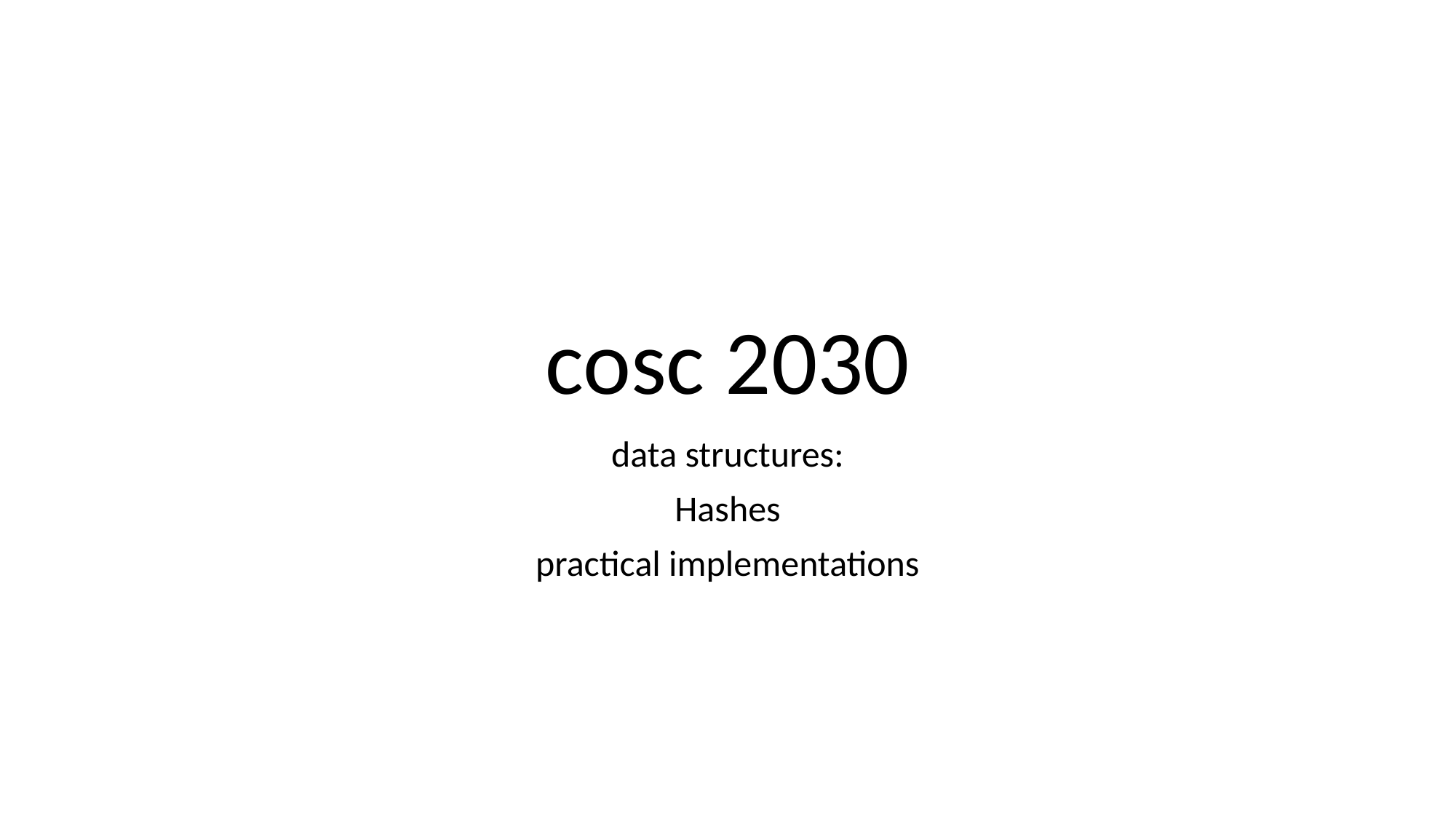

# cosc 2030
data structures:
Hashes
practical implementations